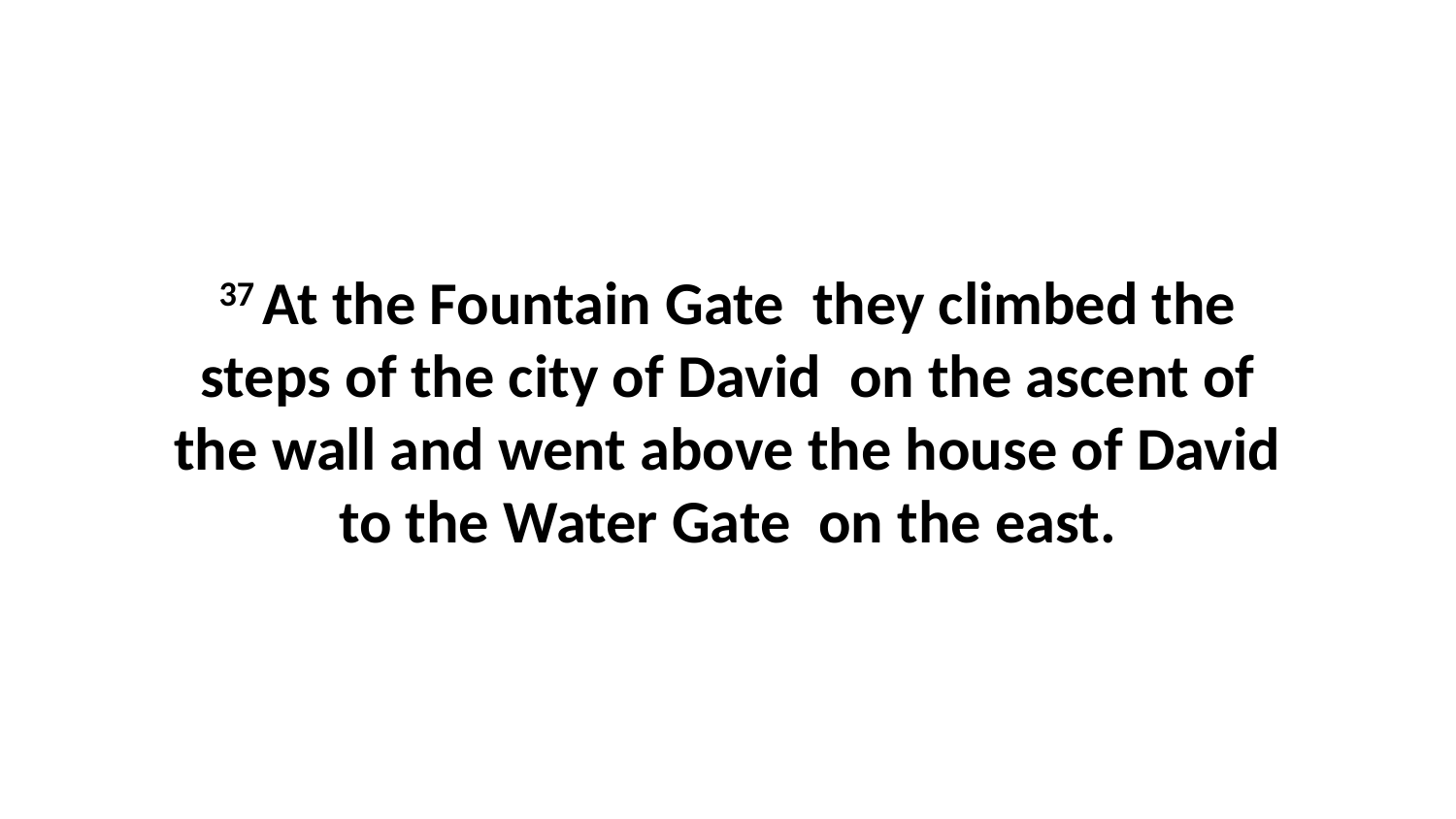

37 At the Fountain Gate  they climbed the steps of the city of David  on the ascent of the wall and went above the house of David to the Water Gate  on the east.